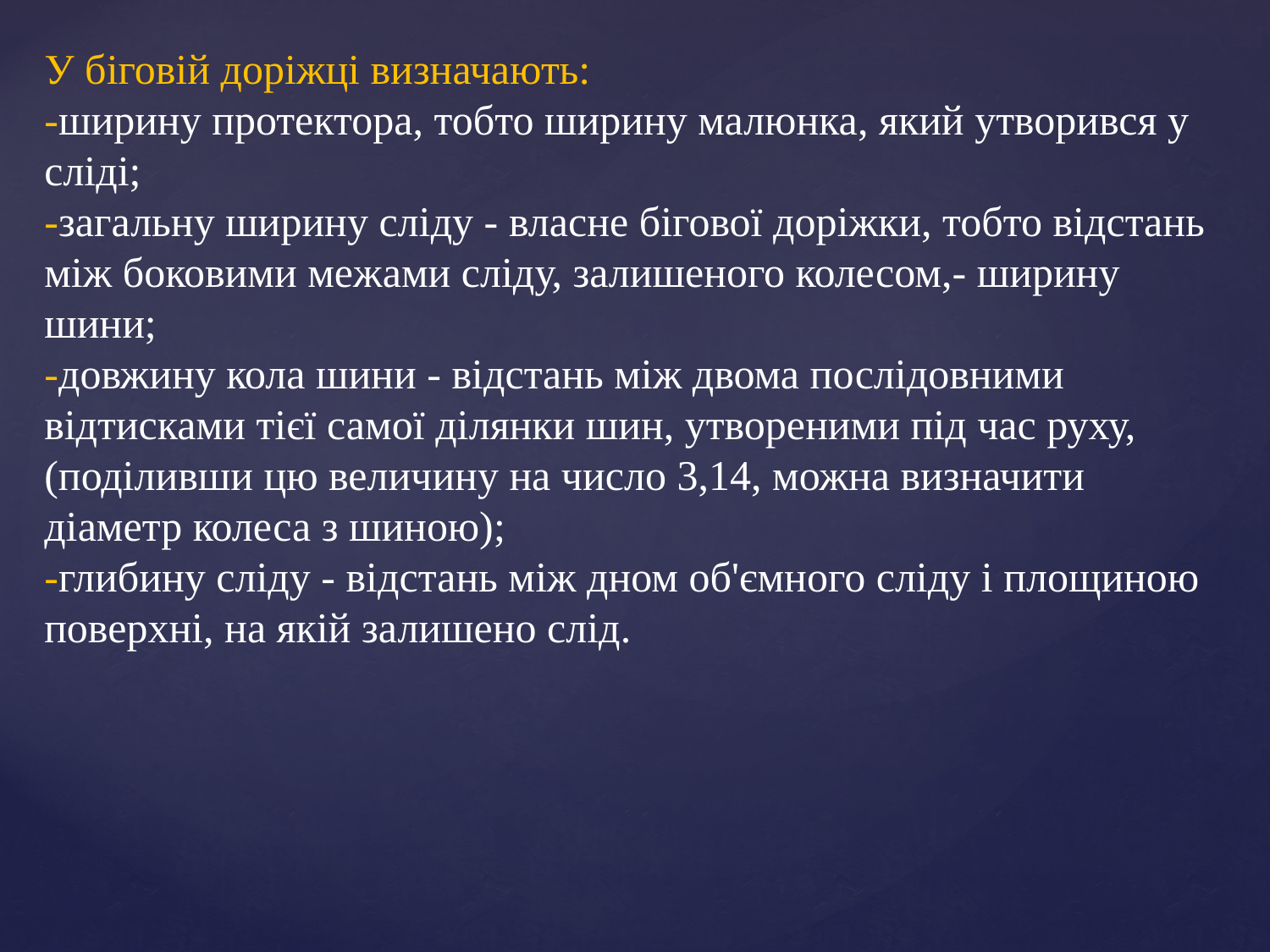

У біговій доріжці визначають:
-ширину протектора, тобто ширину малюнка, який утворився у сліді;
-загальну ширину сліду - власне бігової доріжки, тобто відстань між боковими межами сліду, залишеного колесом,- ширину шини;
-довжину кола шини - відстань між двома послідовними відтисками тієї самої ділянки шин, утвореними під час руху, (поділивши цю величину на число 3,14, можна визначити діаметр колеса з шиною);
-глибину сліду - відстань між дном об'ємного сліду і площиною поверхні, на якій залишено слід.